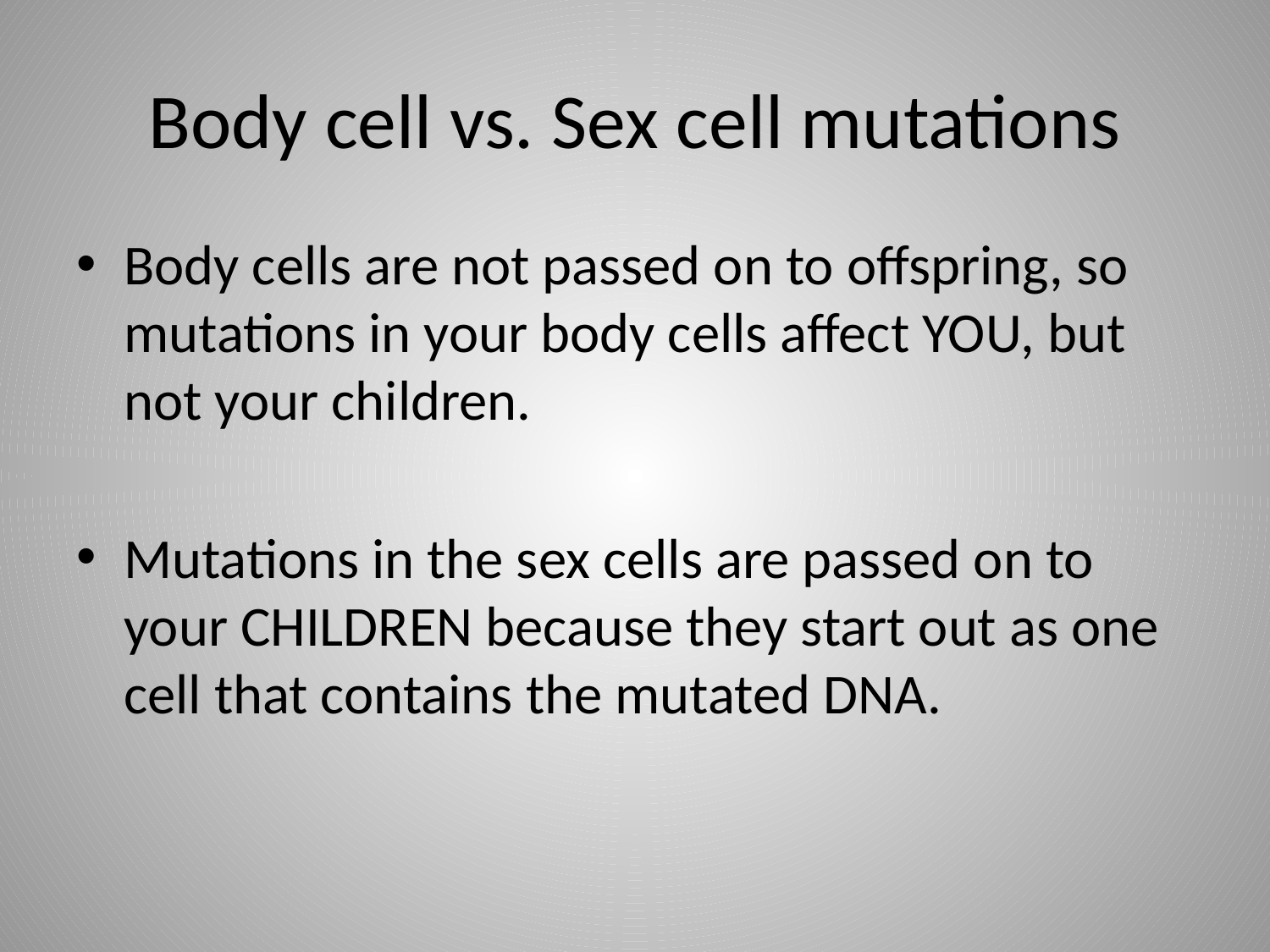

# Body cell vs. Sex cell mutations
Body cells are not passed on to offspring, so mutations in your body cells affect YOU, but not your children.

Mutations in the sex cells are passed on to your CHILDREN because they start out as one cell that contains the mutated DNA.